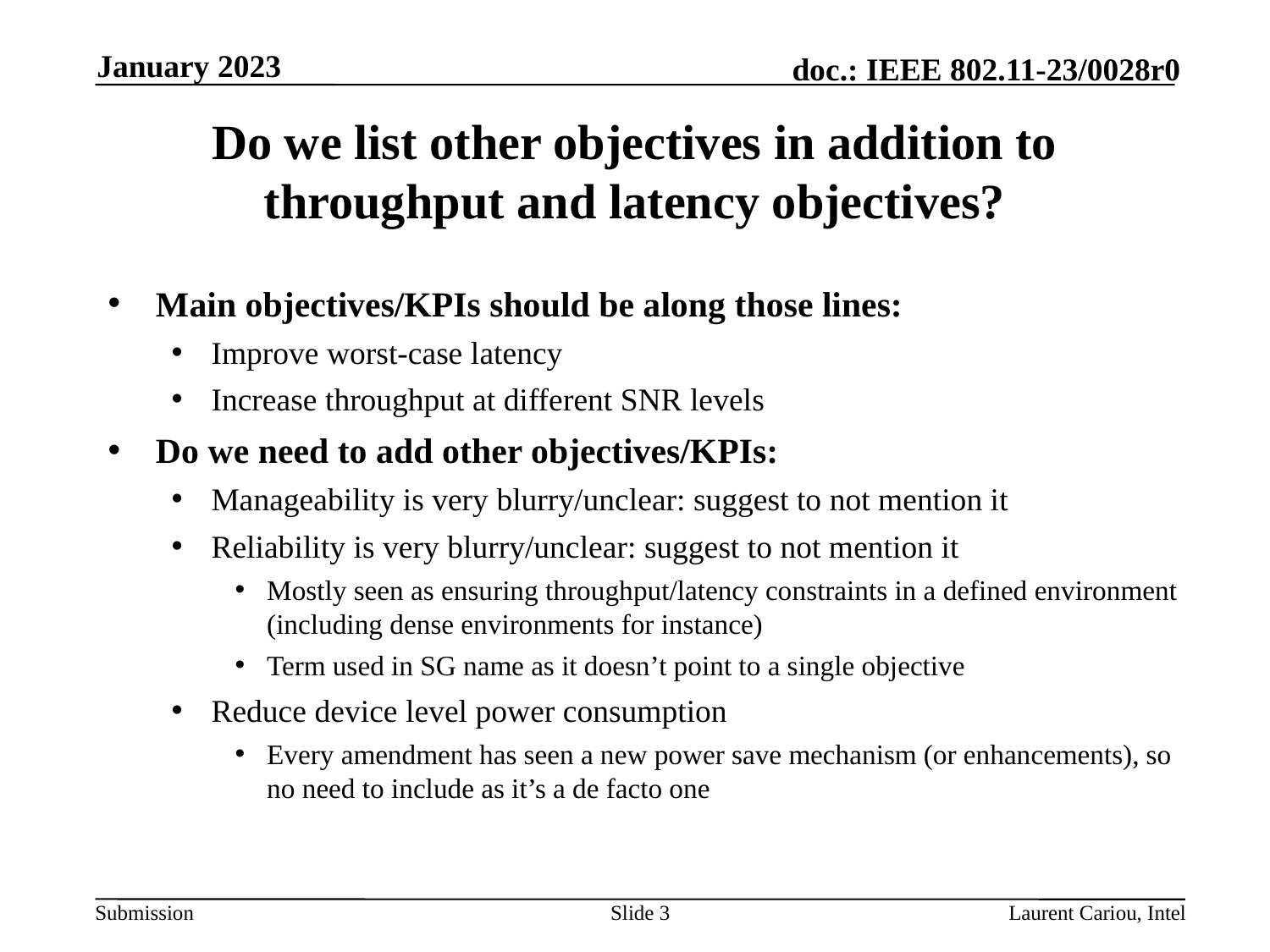

January 2023
# Do we list other objectives in addition to throughput and latency objectives?
Main objectives/KPIs should be along those lines:
Improve worst-case latency
Increase throughput at different SNR levels
Do we need to add other objectives/KPIs:
Manageability is very blurry/unclear: suggest to not mention it
Reliability is very blurry/unclear: suggest to not mention it
Mostly seen as ensuring throughput/latency constraints in a defined environment (including dense environments for instance)
Term used in SG name as it doesn’t point to a single objective
Reduce device level power consumption
Every amendment has seen a new power save mechanism (or enhancements), so no need to include as it’s a de facto one

Slide 3
Laurent Cariou, Intel